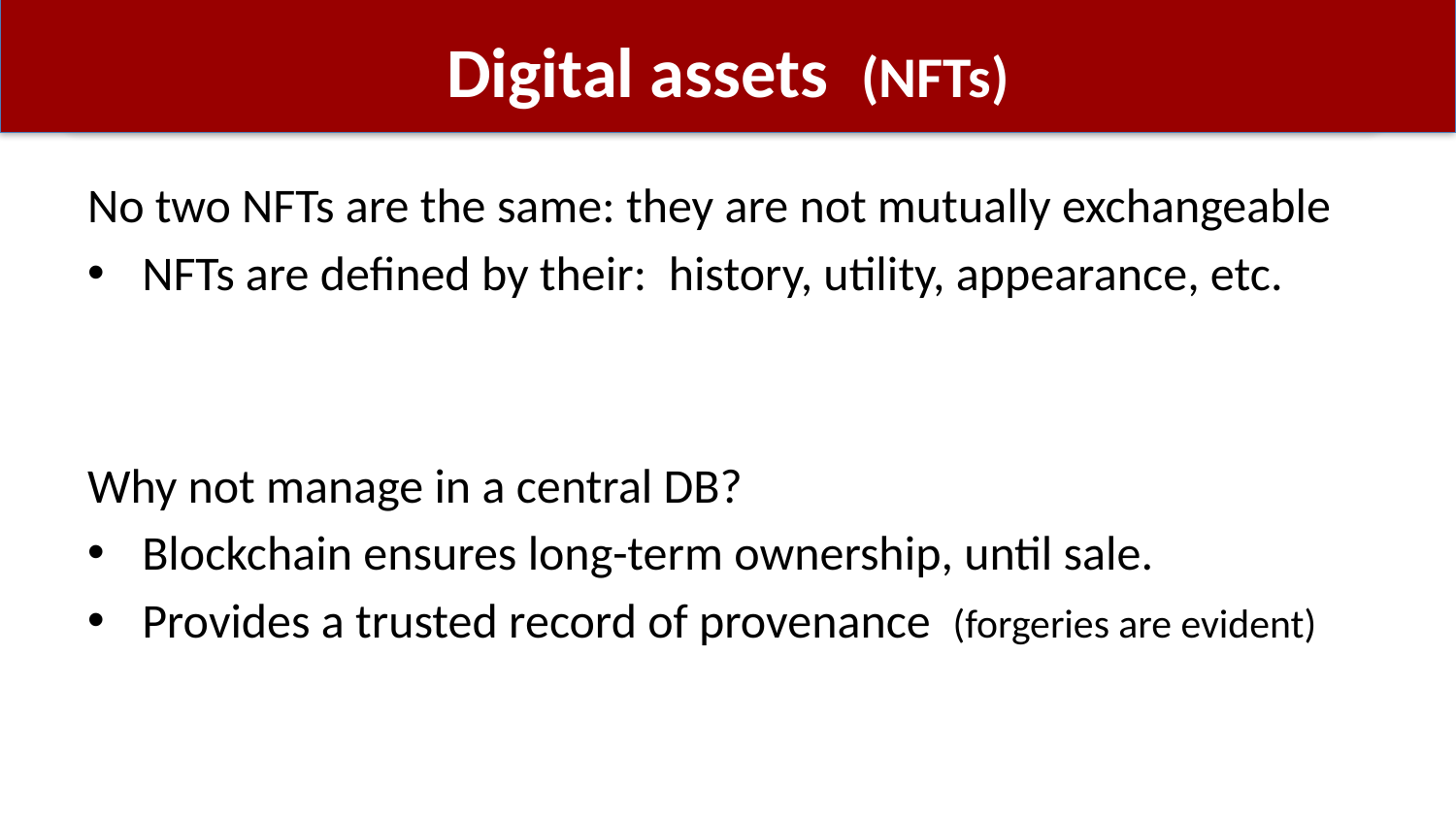

# Digital assets  (NFTs)
No two NFTs are the same: they are not mutually exchangeable
NFTs are defined by their:  history, utility, appearance, etc.

Why not manage in a central DB?
Blockchain ensures long-term ownership, until sale.
Provides a trusted record of provenance  (forgeries are evident)